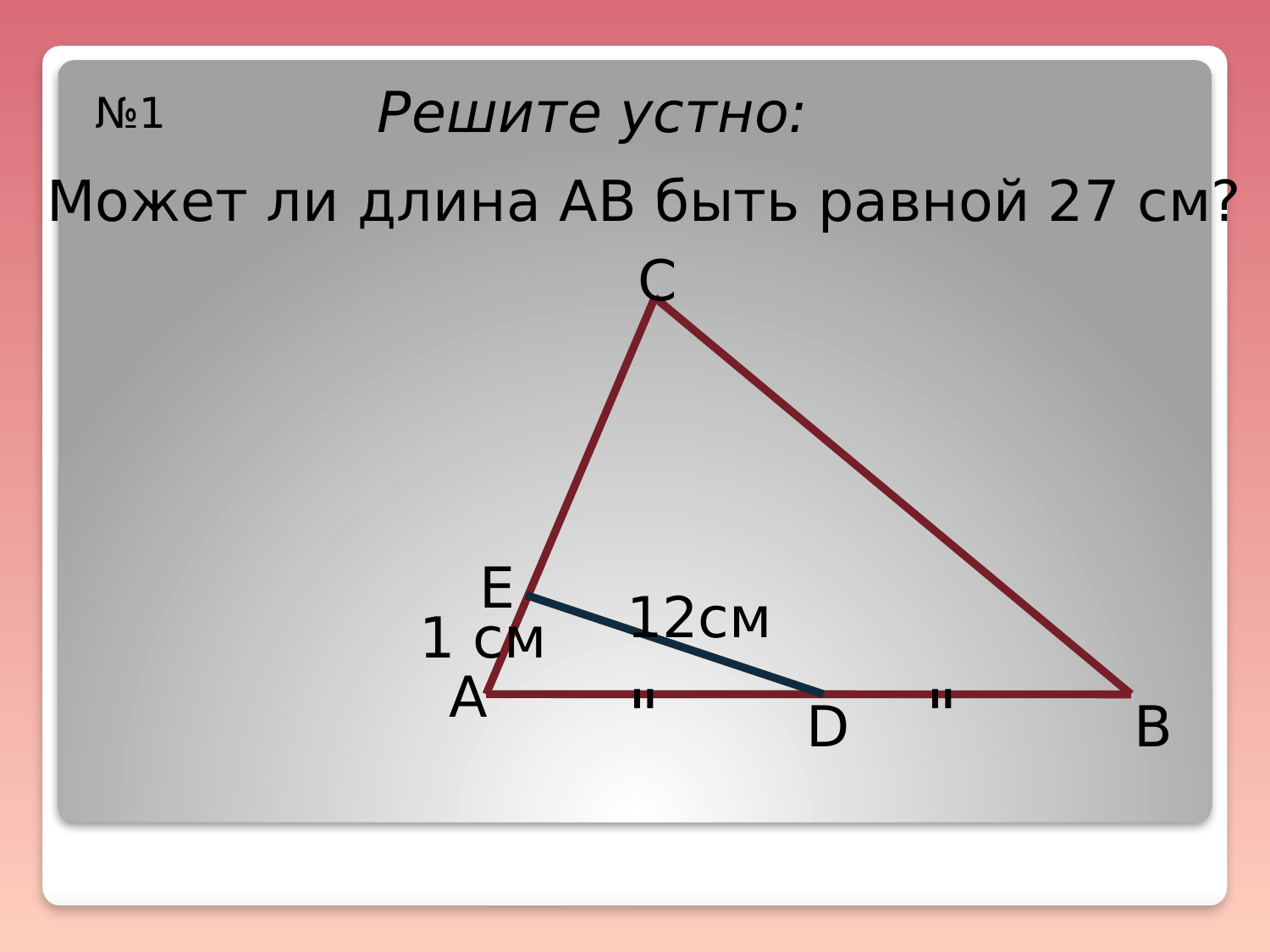

Решите устно:
№1
Может ли длина АВ быть равной 27 см?
С
Е
12см
1 см
А
"
"
D
В